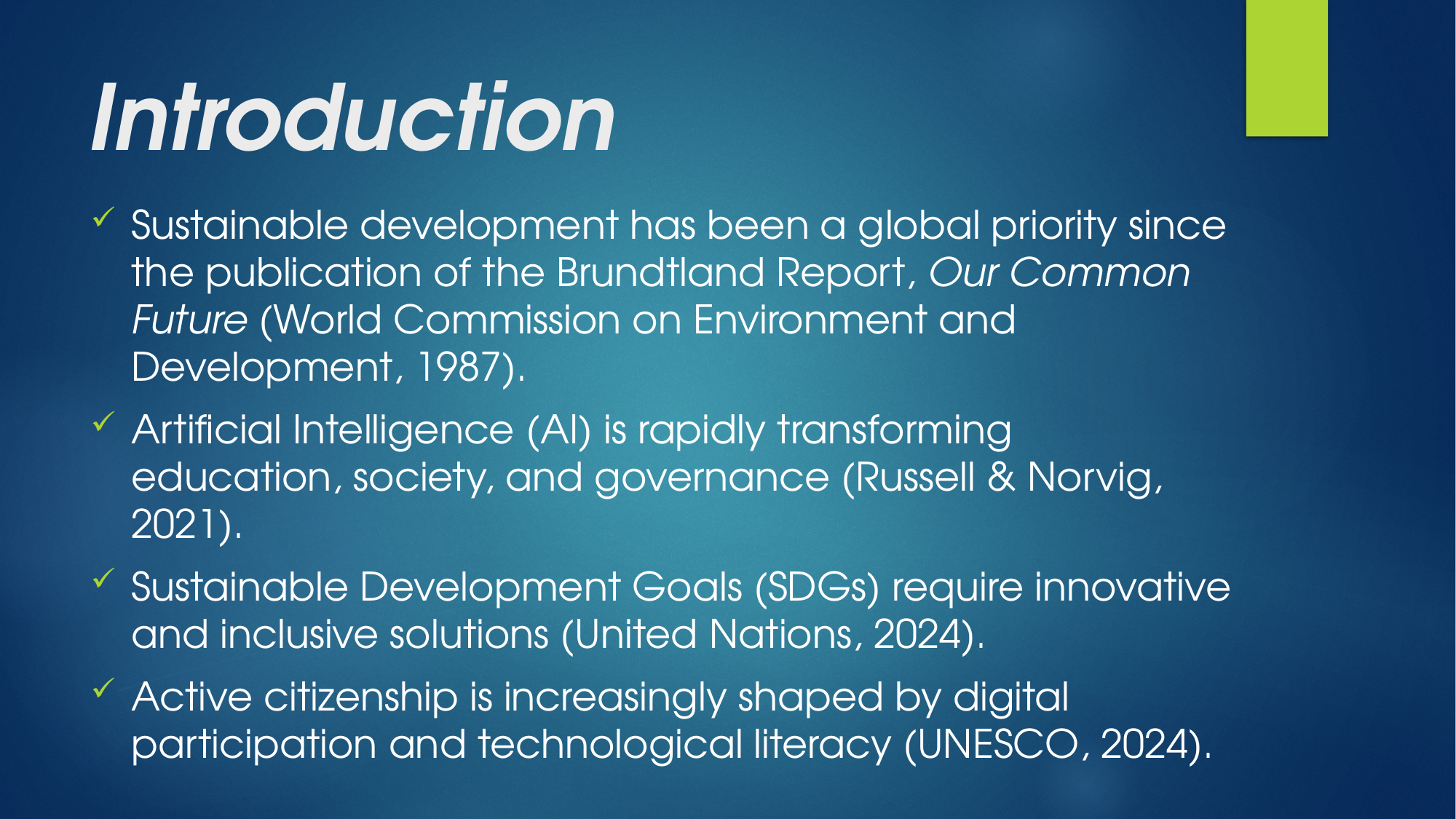

# Introduction
Sustainable development has been a global priority since the publication of the Brundtland Report, Our Common Future (World Commission on Environment and Development, 1987).
Artificial Intelligence (AI) is rapidly transforming education, society, and governance (Russell & Norvig, 2021).
Sustainable Development Goals (SDGs) require innovative and inclusive solutions (United Nations, 2024).
Active citizenship is increasingly shaped by digital participation and technological literacy (UNESCO, 2024).